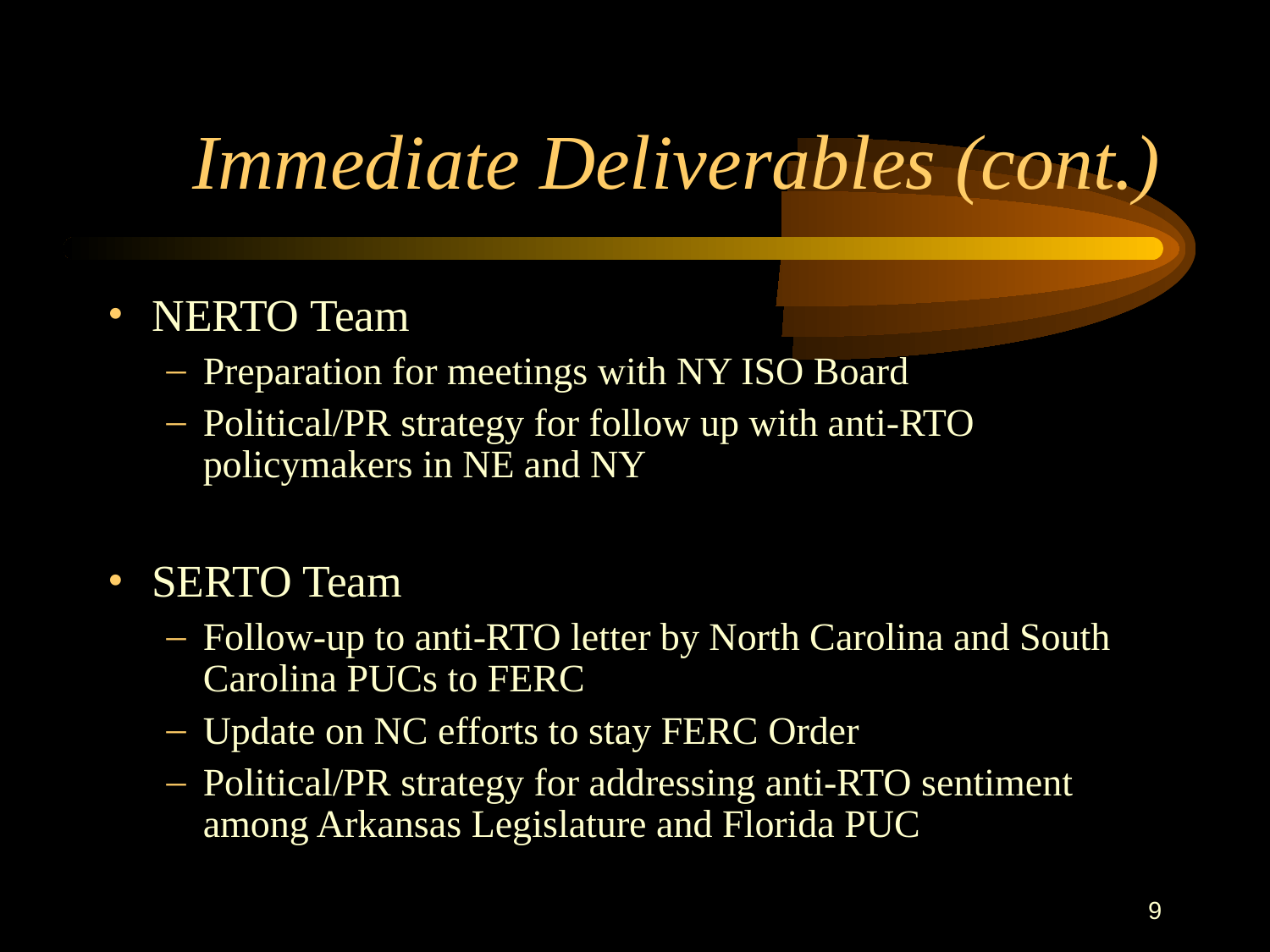

# Immediate Deliverables (cont.)
NERTO Team
Preparation for meetings with NY ISO Board
Political/PR strategy for follow up with anti-RTO policymakers in NE and NY

SERTO Team
Follow-up to anti-RTO letter by North Carolina and South Carolina PUCs to FERC
Update on NC efforts to stay FERC Order
Political/PR strategy for addressing anti-RTO sentiment among Arkansas Legislature and Florida PUC

9